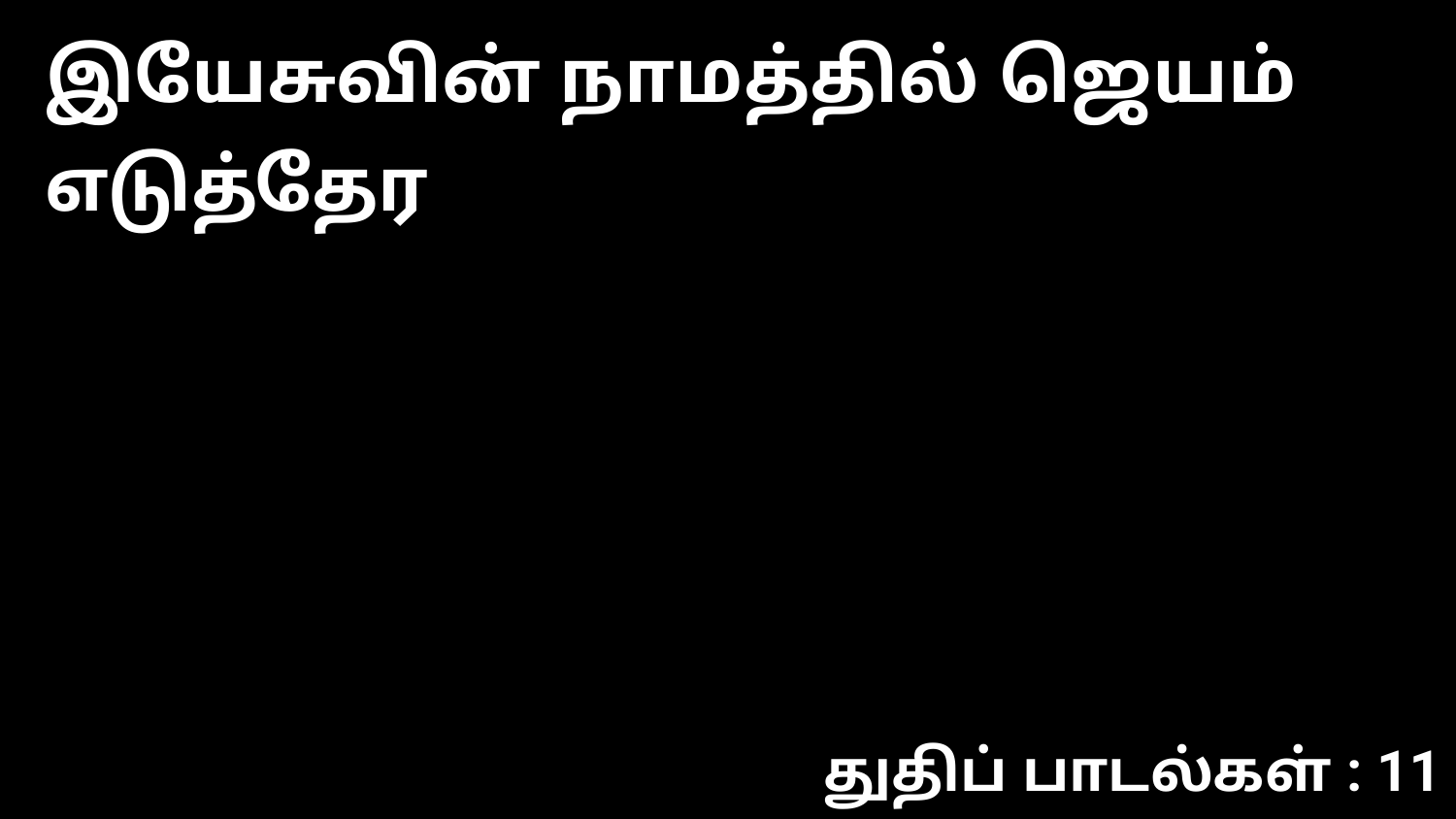

இயேசுவின் நாமத்தில் ஜெயம் எடுத்தேர
துதிப் பாடல்கள் : 11